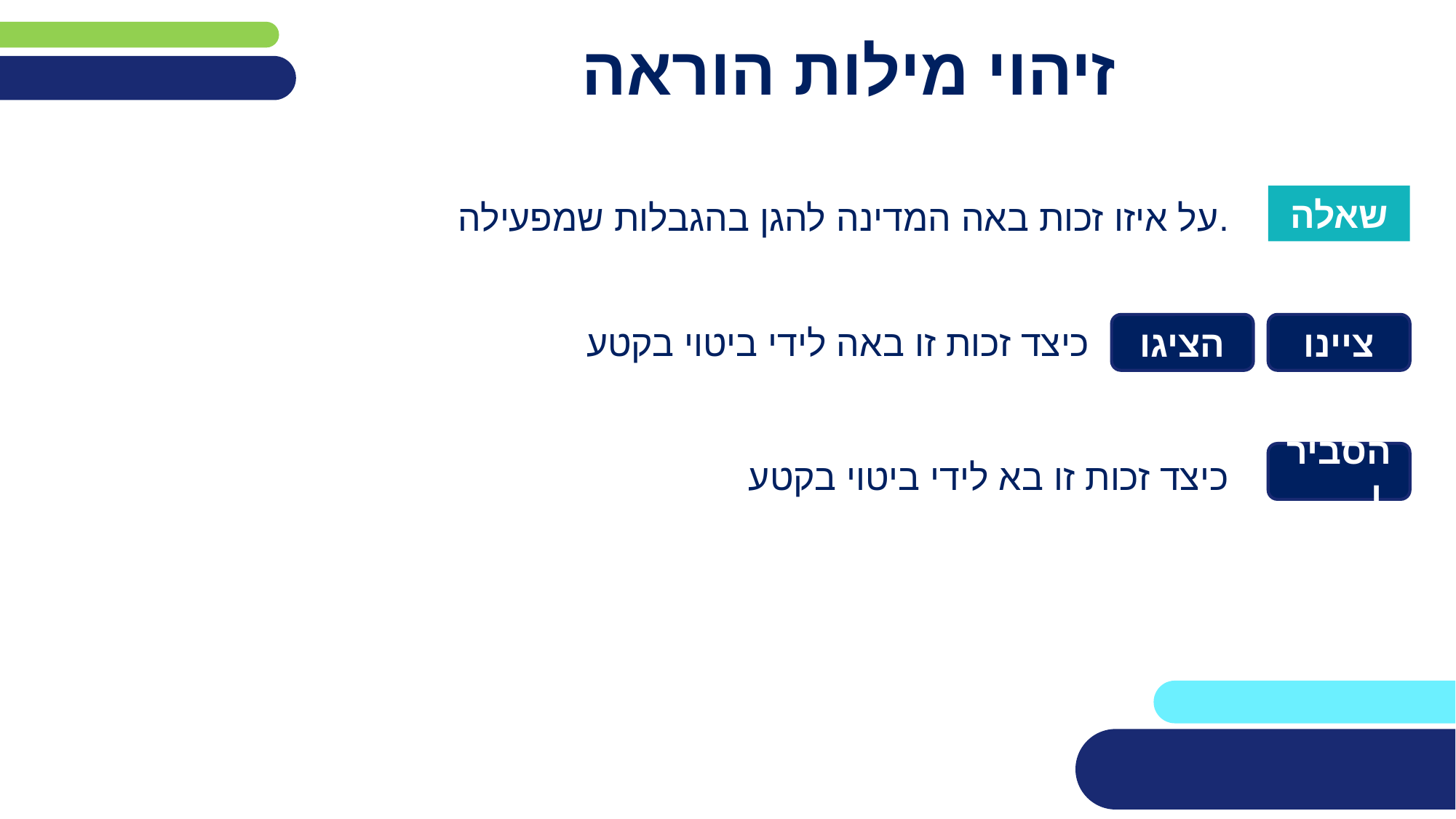

# זיהוי מילות הוראה
שאלה
 על איזו זכות באה המדינה להגן בהגבלות שמפעילה.

הציגו
ציינו
כיצד זכות זו באה לידי ביטוי בקטע
הסבירו
כיצד זכות זו בא לידי ביטוי בקטע